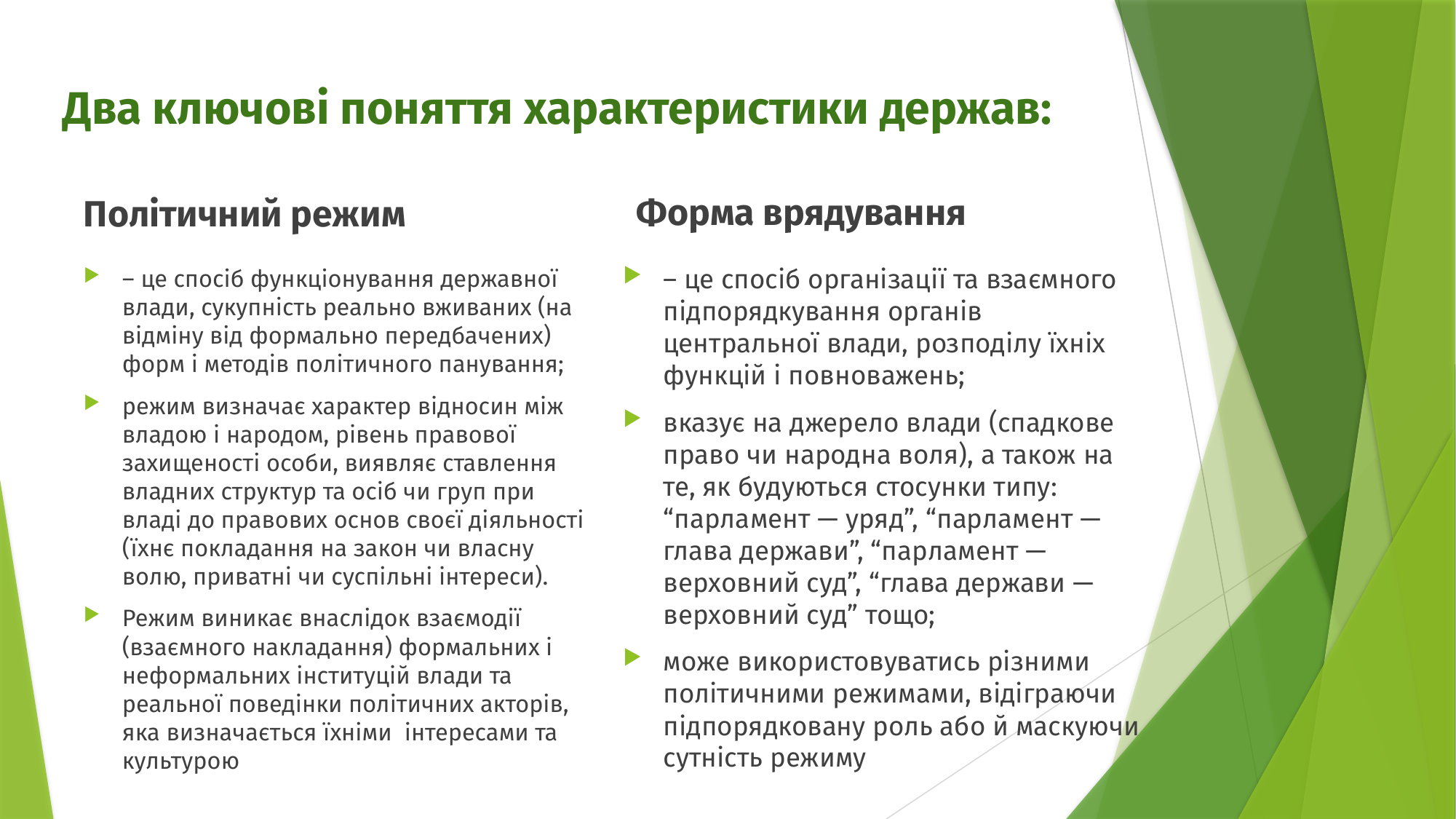

# Два ключові поняття характеристики держав:
Форма врядування
Політичний режим
– це спосіб організації та взаємного підпорядкування органів центральної влади, розподілу їхніх функцій і повноважень;
вказує на джерело влади (спадкове право чи народна воля), а також на те, як будуються стосунки типу: “парламент — уряд”, “парламент — глава держави”, “парла­мент — верховний суд”, “глава держави — верховний суд” тощо;
може використовуватись різними політичними режимами, відіграючи підпорядковану роль або й маскуючи сутність режиму

– це спосіб функціонування державної влади, сукупність реально вживаних (на відміну від формально передбачених) форм і методів політичного панування;
режим визначає характер відносин між владою і народом, рівень правової захищеності особи, виявляє ставлення владних структур та осіб чи груп при владі до правових основ своєї діяльності (їхнє покладання на закон чи власну волю, приватні чи суспільні інтереси).
Режим виникає внаслідок взаємодії (взаємного накладання) формальних і неформальних інституцій влади та реальної поведінки політичних акторів, яка визначається їхніми  інтересами та культурою